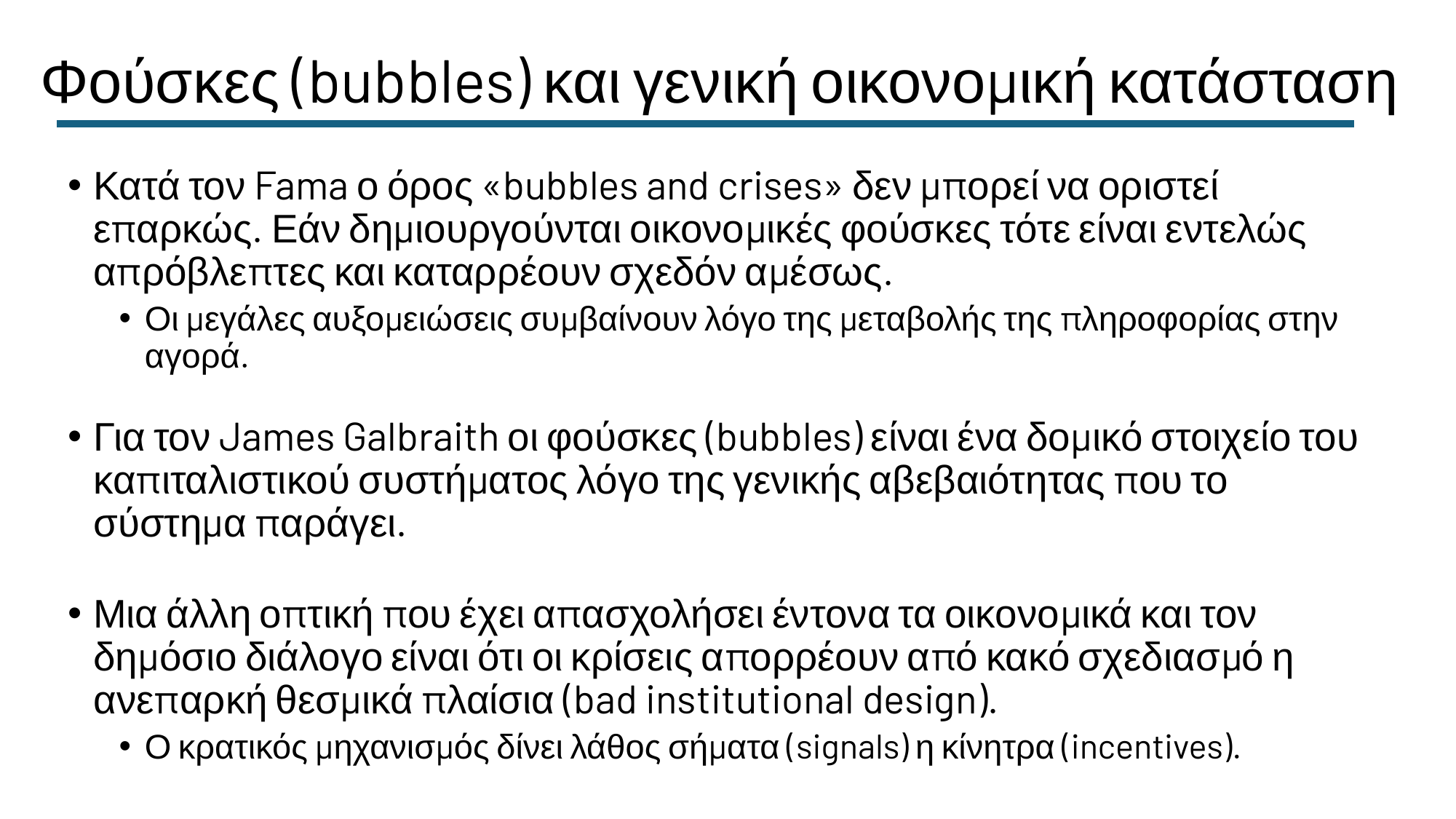

# Φούσκες (bubbles) και γενική οικονομική κατάσταση
Κατά τον Fama ο όρος «bubbles and crises» δεν μπορεί να οριστεί επαρκώς. Εάν δημιουργούνται οικονομικές φούσκες τότε είναι εντελώς απρόβλεπτες και καταρρέουν σχεδόν αμέσως.
Οι μεγάλες αυξομειώσεις συμβαίνουν λόγο της μεταβολής της πληροφορίας στην αγορά.

Για τον James Galbraith οι φούσκες (bubbles) είναι ένα δομικό στοιχείο του καπιταλιστικού συστήματος λόγο της γενικής αβεβαιότητας που το σύστημα παράγει.

Μια άλλη οπτική που έχει απασχολήσει έντονα τα οικονομικά και τον δημόσιο διάλογο είναι ότι οι κρίσεις απορρέουν από κακό σχεδιασμό η ανεπαρκή θεσμικά πλαίσια (bad institutional design).
Ο κρατικός μηχανισμός δίνει λάθος σήματα (signals) η κίνητρα (incentives).